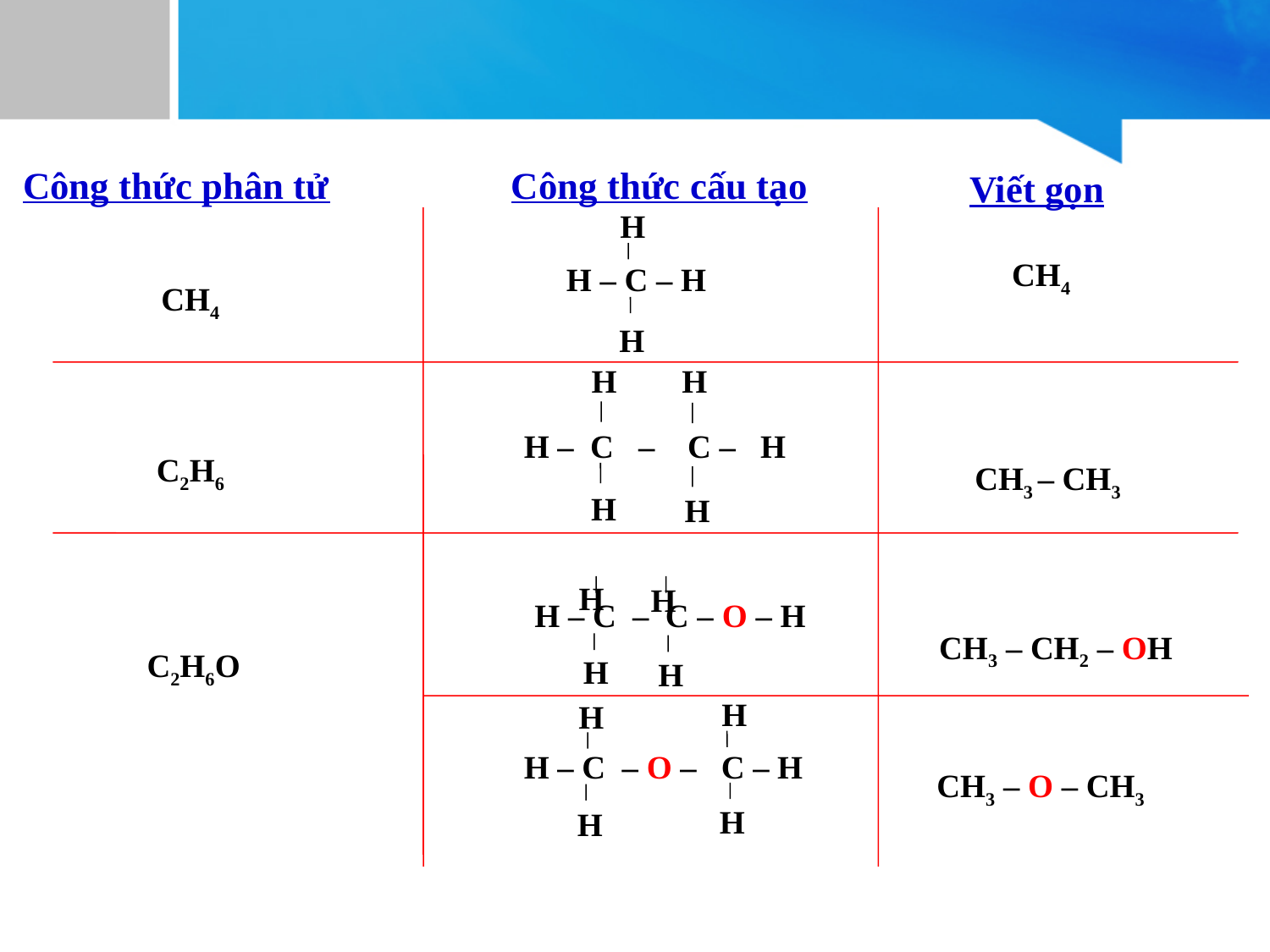

Công thức phân tử                   Công thức cấu tạo
Viết gọn
H

   H – C – H

H

 CH4
CH4
H
 H

   H –  C   –    C –   H

H
H

C2H6
 CH3 – CH3

 H
 H

   H – C  –  C – O – H

H
H
     CH3 – CH2 – OH
               C2H6O
  H
H

   H – C  – O –   C – H

H
H

   CH3 – O – CH3